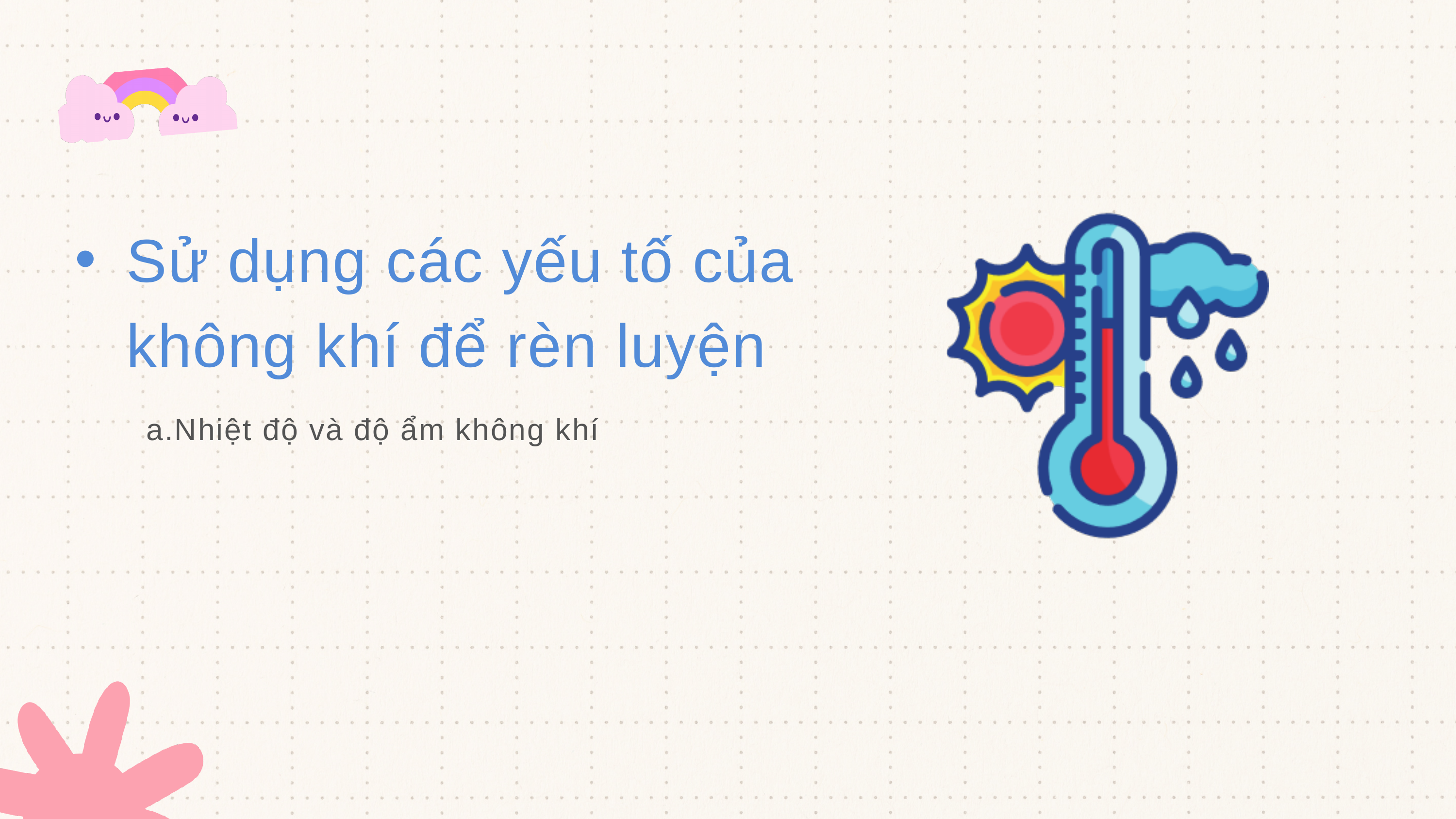

Sử dụng các yếu tố của không khí để rèn luyện

a.Nhiệt độ và độ ẩm không khí